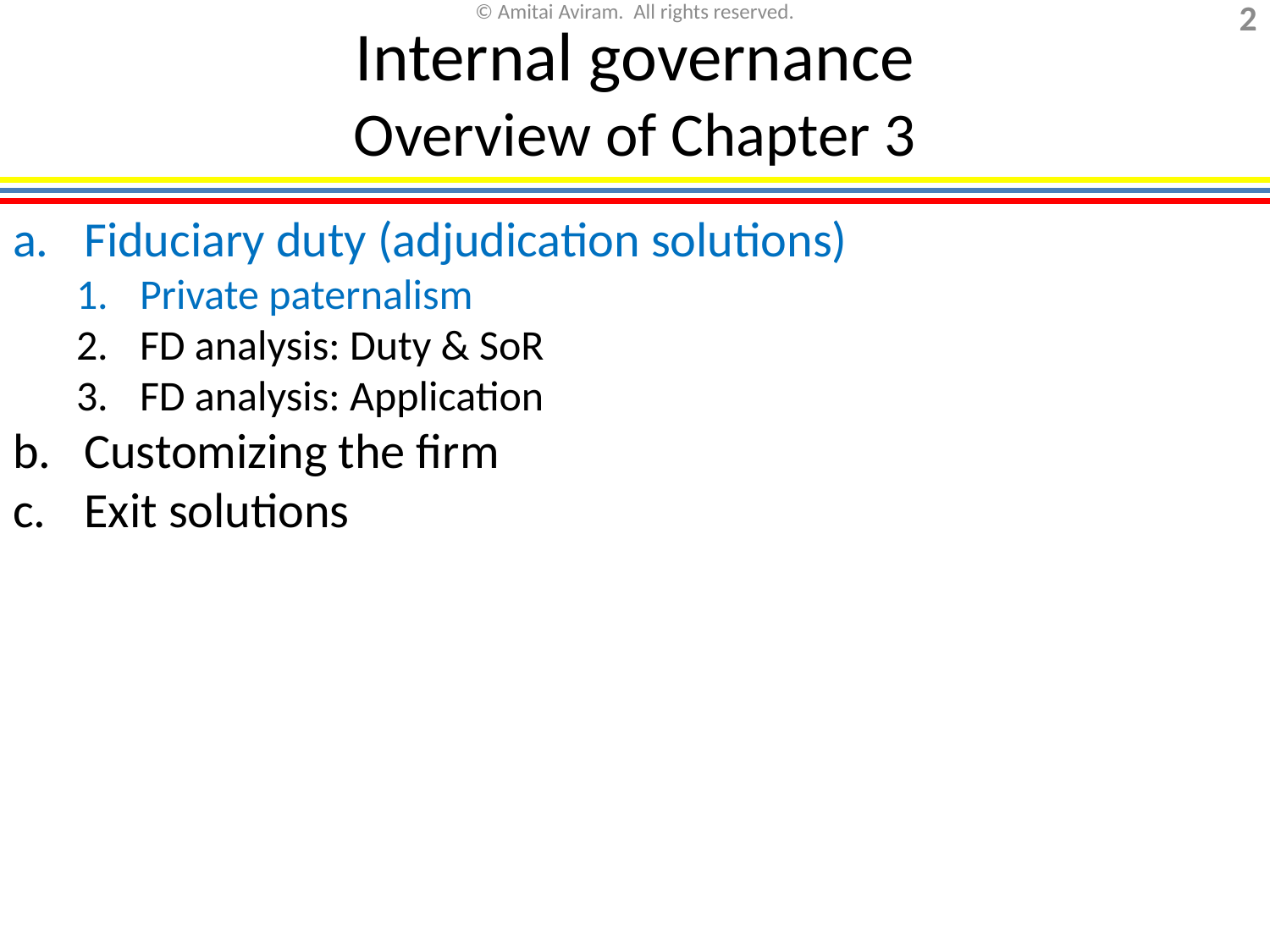

# Internal governance Overview of Chapter 3
Fiduciary duty (adjudication solutions)
Private paternalism
FD analysis: Duty & SoR
FD analysis: Application
Customizing the firm
Exit solutions